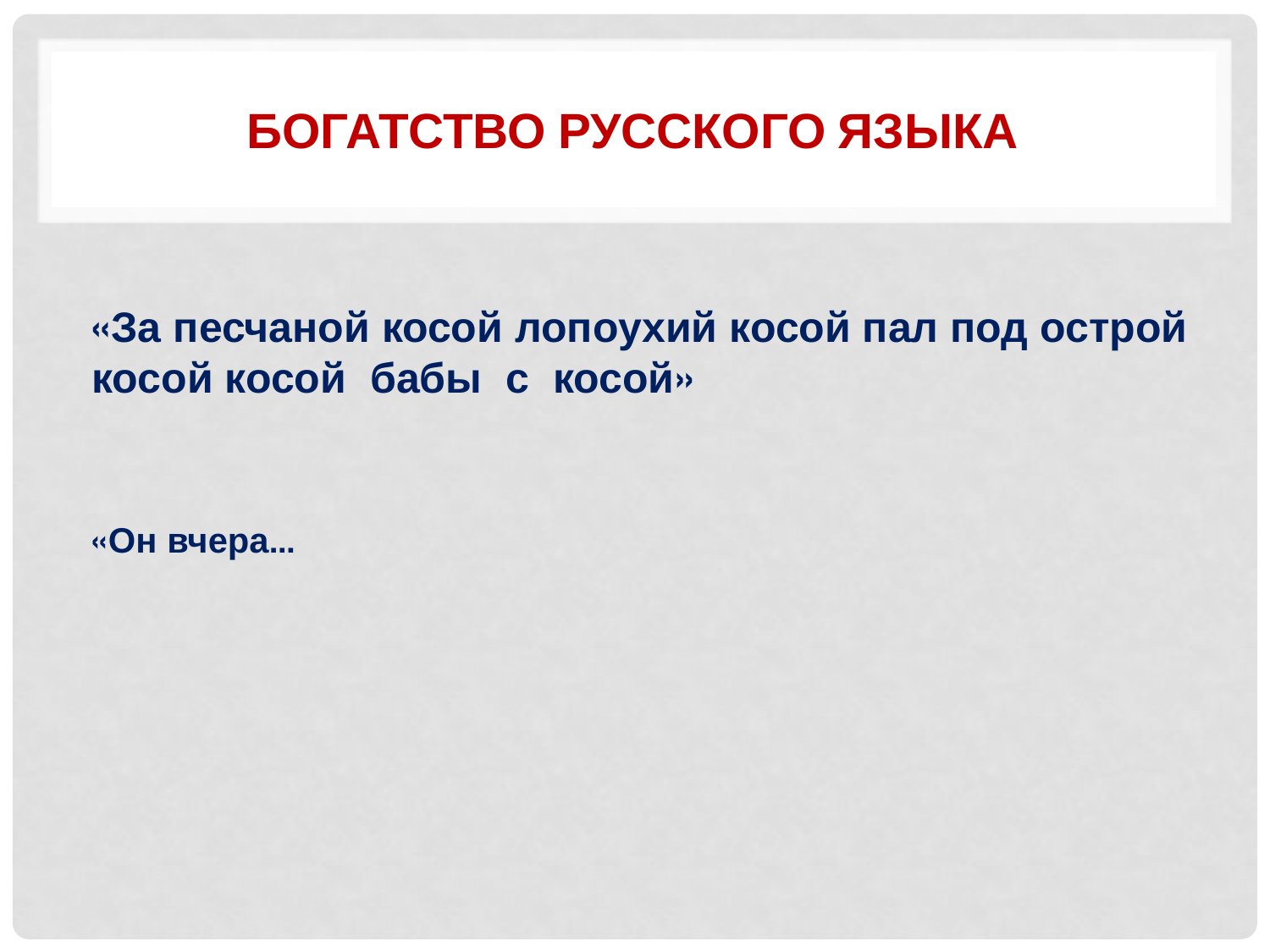

# Богатство русского языка

«За песчаной косой лопоухий косой пал под острой косой косой  бабы  с  косой»

«Он вчера…